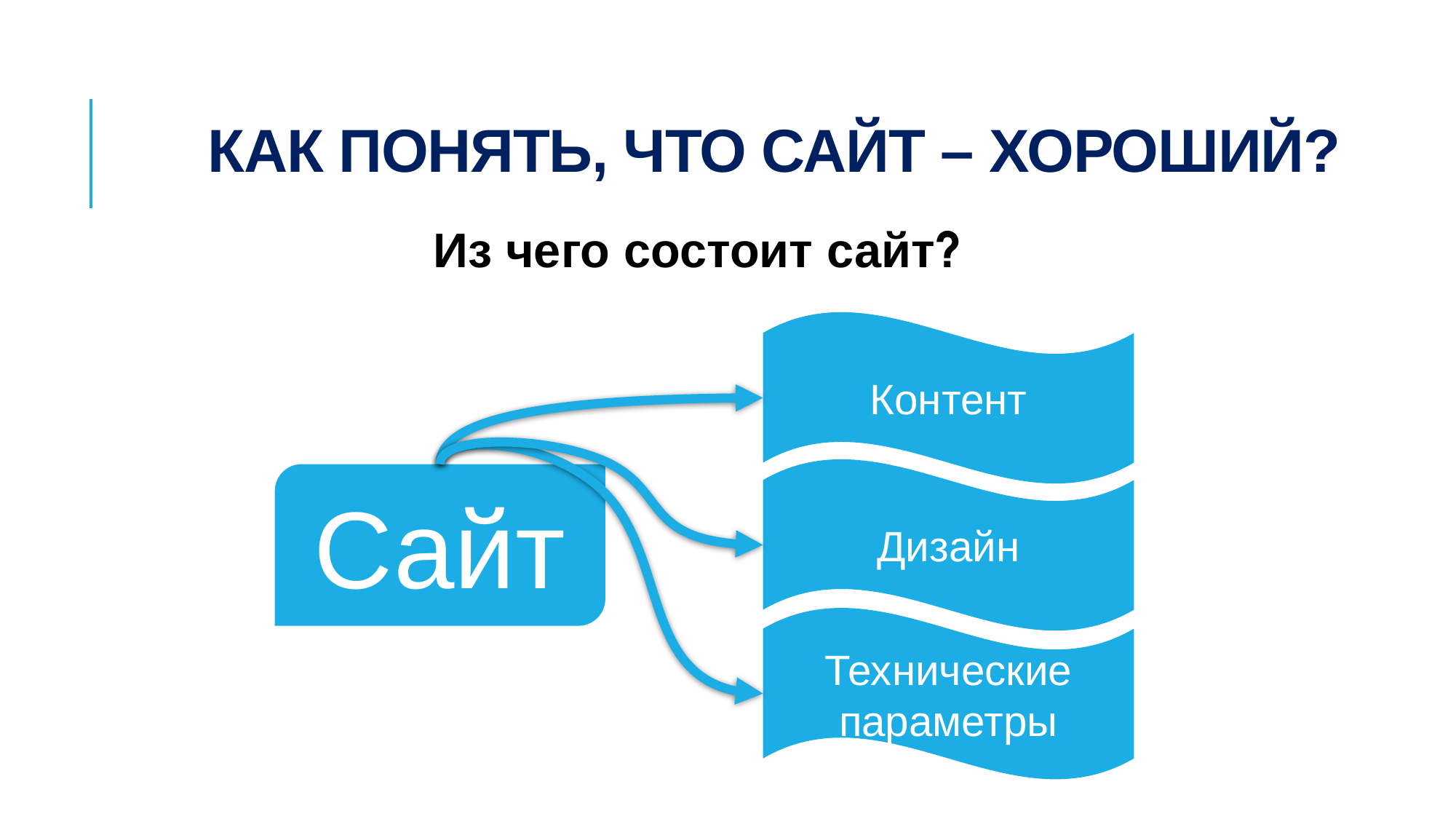

# Как понять, что сайт – хороший?
Из чего состоит сайт?
Контент
Дизайн
Сайт
Технические параметры